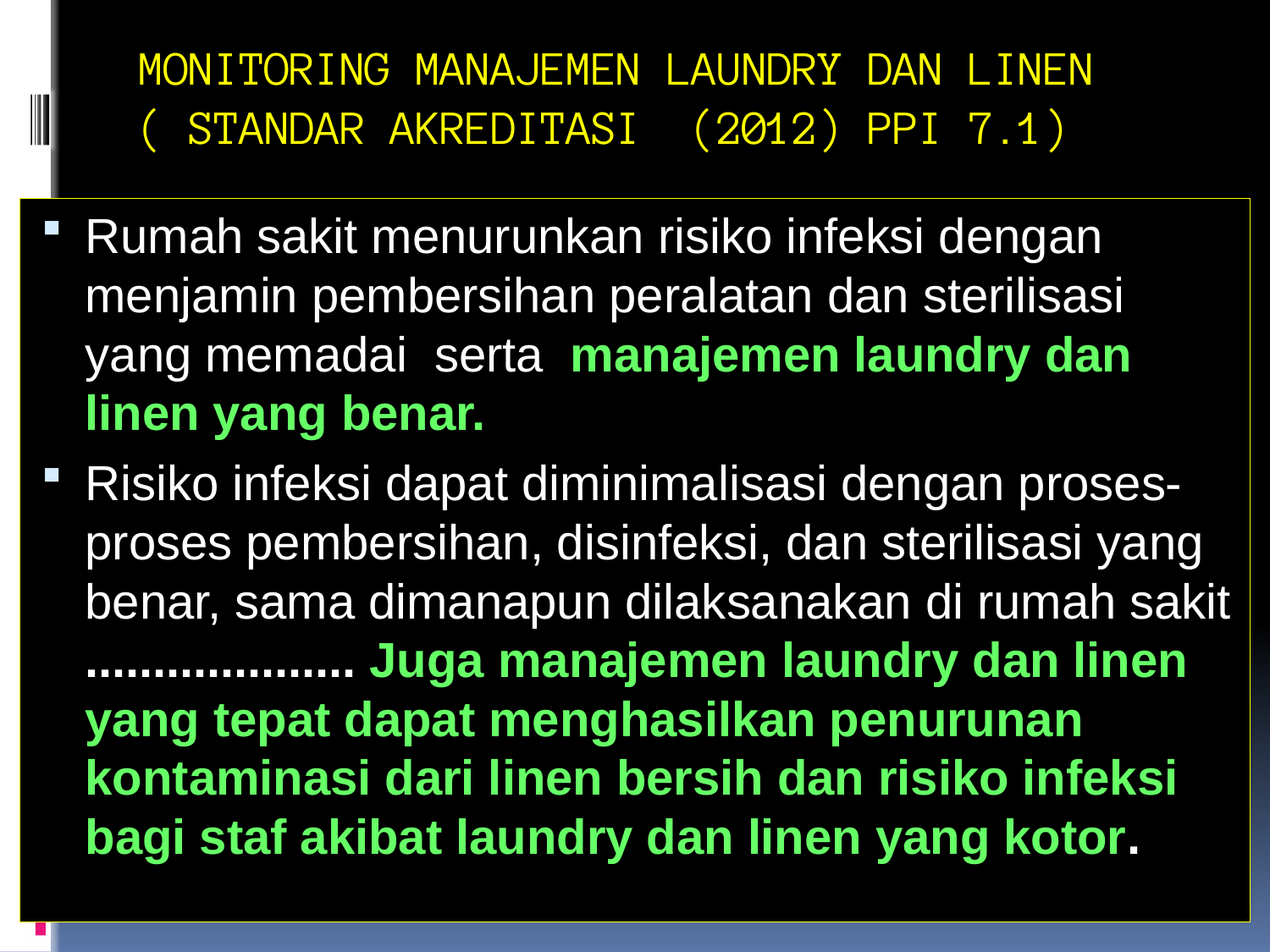

# Monitoring Manajemen laundry dan linen ( standar Akreditasi  (2012) PPI 7.1)
Rumah sakit menurunkan risiko infeksi dengan menjamin pembersihan peralatan dan sterilisasi yang memadai  serta  manajemen laundry dan linen yang benar.
Risiko infeksi dapat diminimalisasi dengan proses-proses pembersihan, disinfeksi, dan sterilisasi yang benar, sama dimanapun dilaksanakan di rumah sakit .................... Juga manajemen laundry dan linen yang tepat dapat menghasilkan penurunan kontaminasi dari linen bersih dan risiko infeksi bagi staf akibat laundry dan linen yang kotor.